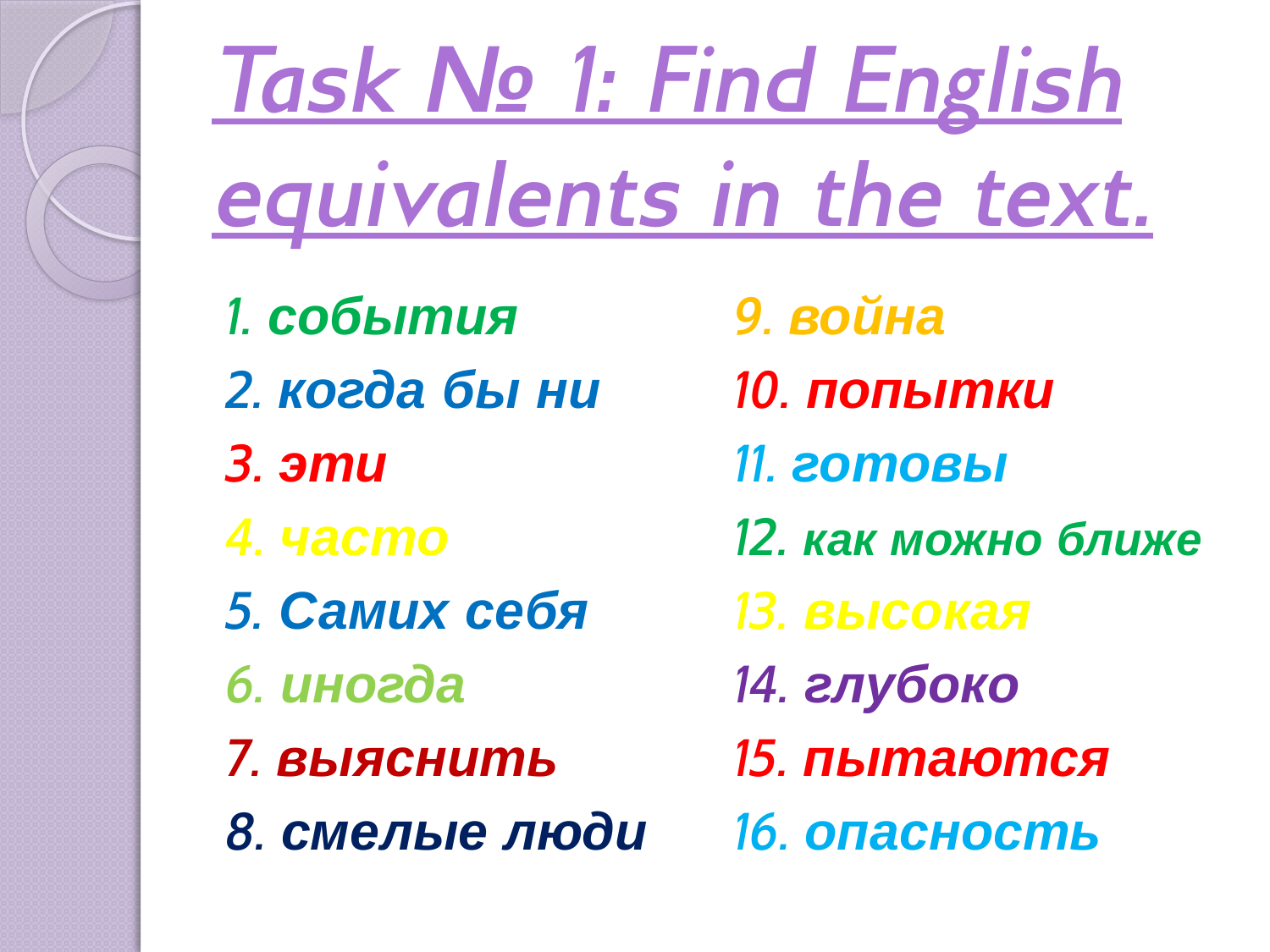

# Task № 1: Find English equivalents in the text.
1. события
2. когда бы ни
3. эти
4. часто
5. Самих себя
6. иногда
7. выяснить
8. смелые люди
9. война
10. попытки
11. готовы
12. как можно ближе
13. высокая
14. глубоко
15. пытаются
16. опасность